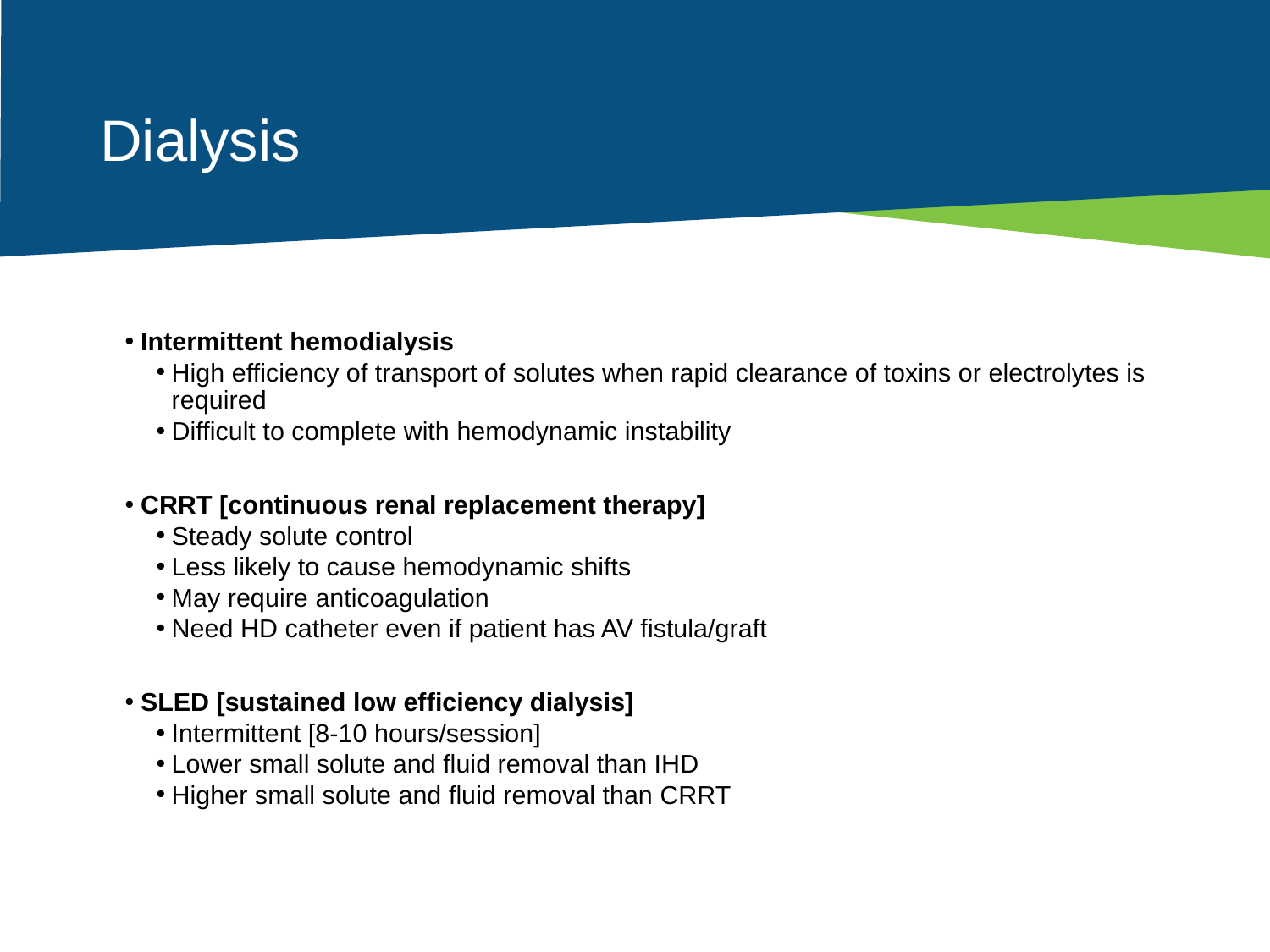

# Dialysis

Intermittent hemodialysis
High efficiency of transport of solutes when rapid clearance of toxins or electrolytes is required
Difficult to complete with hemodynamic instability

CRRT [continuous renal replacement therapy]
Steady solute control
Less likely to cause hemodynamic shifts
May require anticoagulation
Need HD catheter even if patient has AV fistula/graft

SLED [sustained low efficiency dialysis]
Intermittent [8-10 hours/session]
Lower small solute and fluid removal than IHD
Higher small solute and fluid removal than CRRT